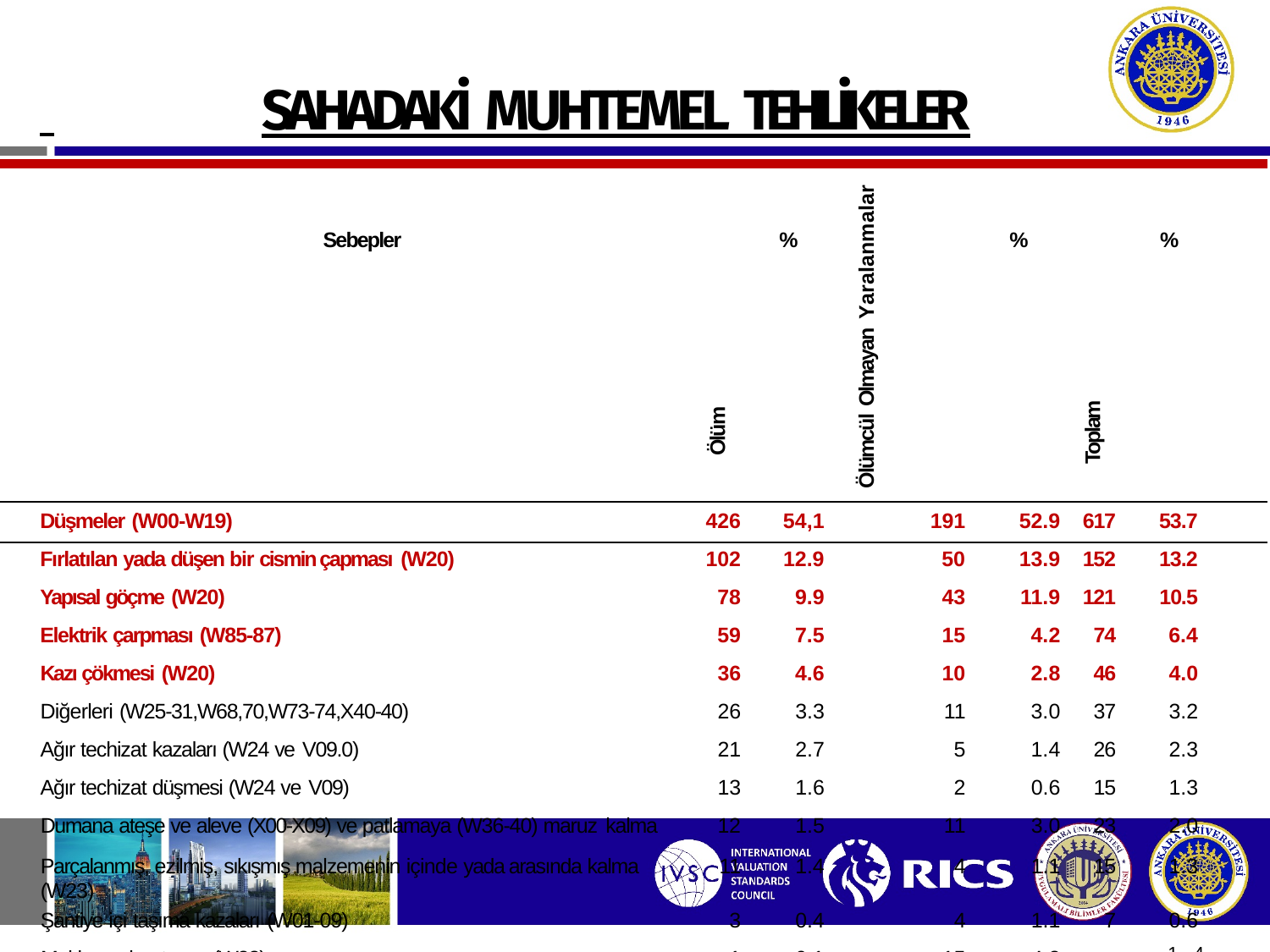

# SAHADAKİ  MUHTEMEL TEHLİKELER
| Sebepler | Ölüm | % | Ölümcül Olmayan Yaralanmalar | % | Toplam | % |
| --- | --- | --- | --- | --- | --- | --- |
| Düşmeler (W00-W19) | 426 | 54,1 | 191 | 52.9 | 617 | 53.7 |
| Fırlatılan yada düşen bir cismin çapması (W20) | 102 | 12.9 | 50 | 13.9 | 152 | 13.2 |
| Yapısal göçme (W20) | 78 | 9.9 | 43 | 11.9 | 121 | 10.5 |
| Elektrik çarpması (W85-87) | 59 | 7.5 | 15 | 4.2 | 74 | 6.4 |
| Kazı çökmesi (W20) | 36 | 4.6 | 10 | 2.8 | 46 | 4.0 |
| Diğerleri (W25-31,W68,70,W73-74,X40-40) | 26 | 3.3 | 11 | 3.0 | 37 | 3.2 |
| Ağır techizat kazaları (W24 ve V09.0) | 21 | 2.7 | 5 | 1.4 | 26 | 2.3 |
| Ağır techizat düşmesi (W24 ve V09) | 13 | 1.6 | 2 | 0.6 | 15 | 1.3 |
| Dumana ateşe ve aleve (X00-X09) ve patlamaya (W36-40) maruz kalma | 12 | 1.5 | 11 | 3.0 | 23 | 2.0 |
| Parçalanmış, ezilmiş, sıkışmış malzemenin içinde yada arasında kalma (W23) | 11 | 1.4 | 4 | 1.1 | 15 | 1.3 |
| Şantiye içi taşıma kazaları (W01-09) | 3 | 0.4 | 4 | 1.1 | 7 | 0.6 |
| Makinaya kaptırma (W23) | 1 | 0.1 | 15 | 4.2 | 16 19 | /2113.4 |
| TOPLAM | 788 |  | 361 |  | 1149 |  |